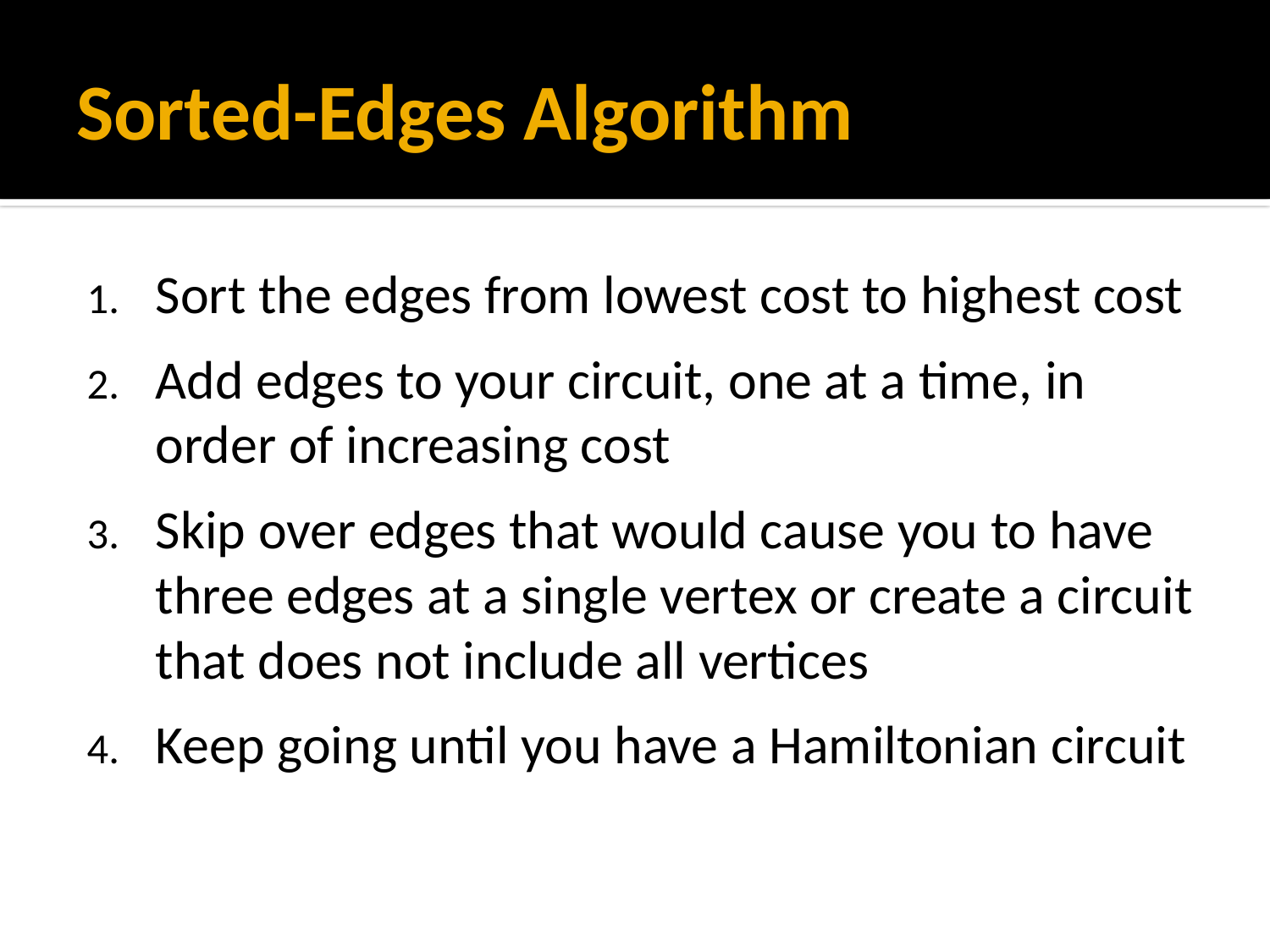

# Sorted-Edges Algorithm
Sort the edges from lowest cost to highest cost
Add edges to your circuit, one at a time, in order of increasing cost
Skip over edges that would cause you to have three edges at a single vertex or create a circuit that does not include all vertices
Keep going until you have a Hamiltonian circuit